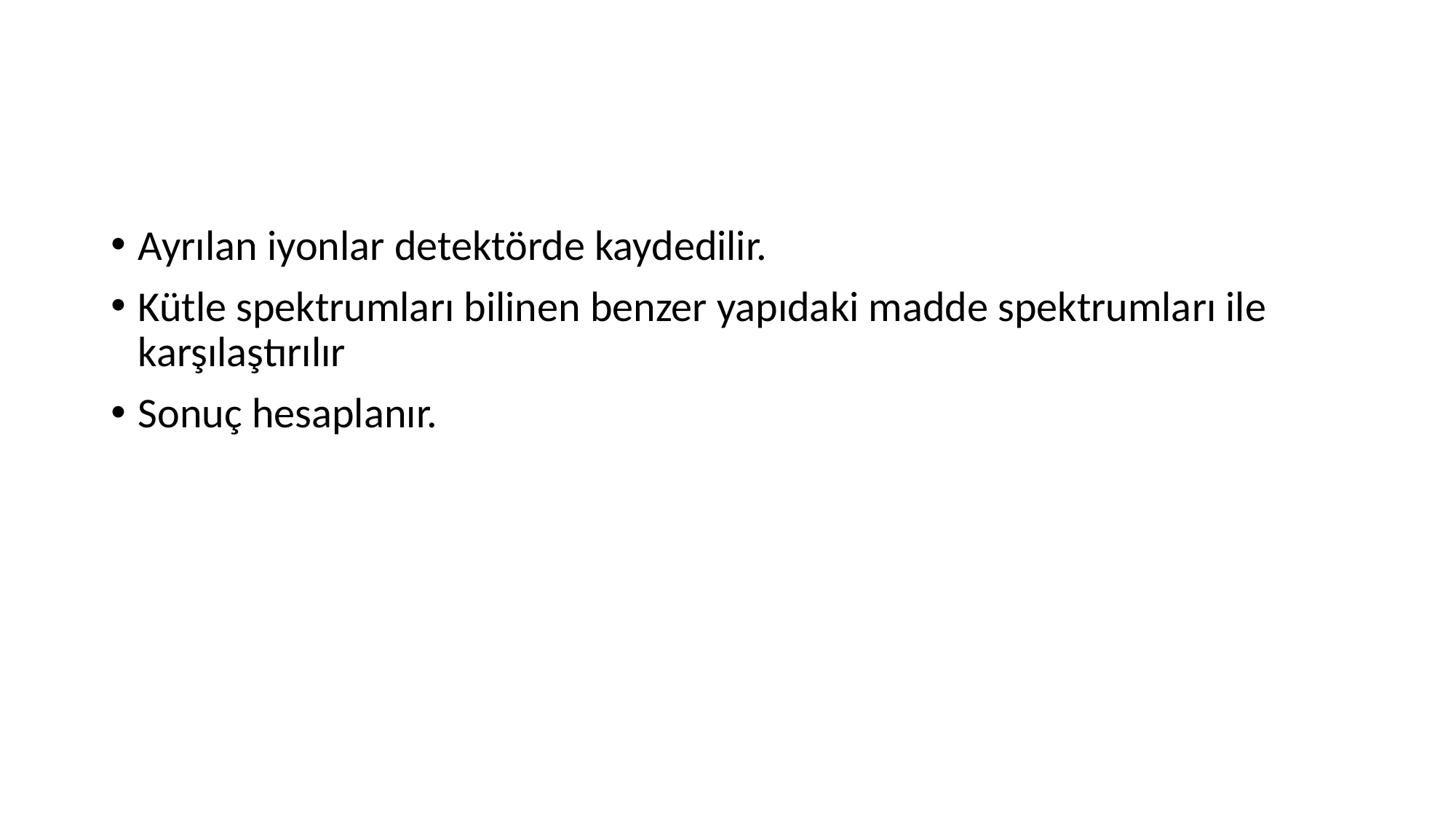

#
Ayrılan iyonlar detektörde kaydedilir.
Kütle spektrumları bilinen benzer yapıdaki madde spektrumları ile karşılaştırılır
Sonuç hesaplanır.